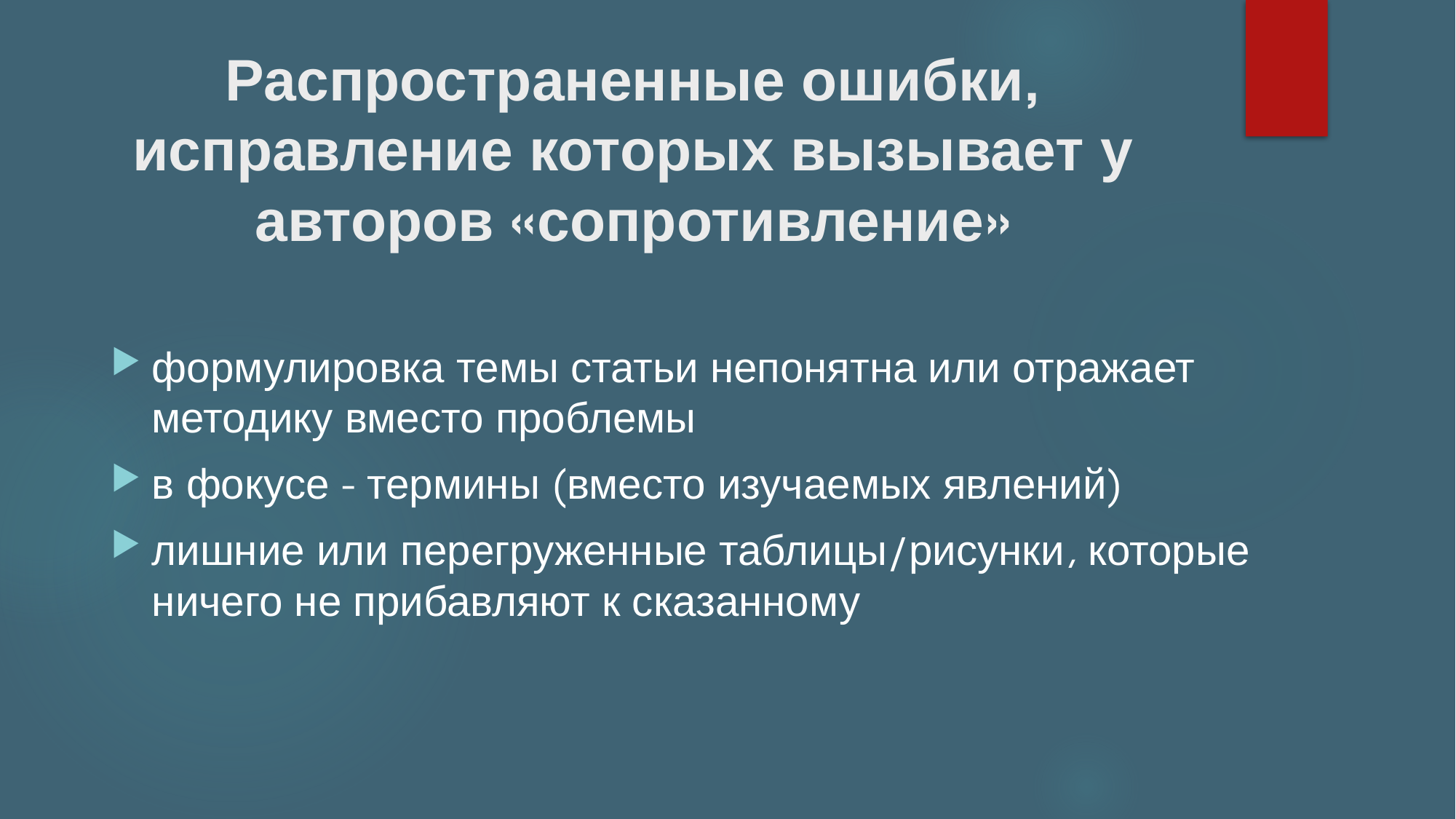

# Распространенные ошибки, исправление которых вызывает у авторов «сопротивление»
формулировка темы статьи непонятна или отражает методику вместо проблемы
в фокусе - термины (вместо изучаемых явлений)
лишние или перегруженные таблицы/рисунки, которые ничего не прибавляют к сказанному